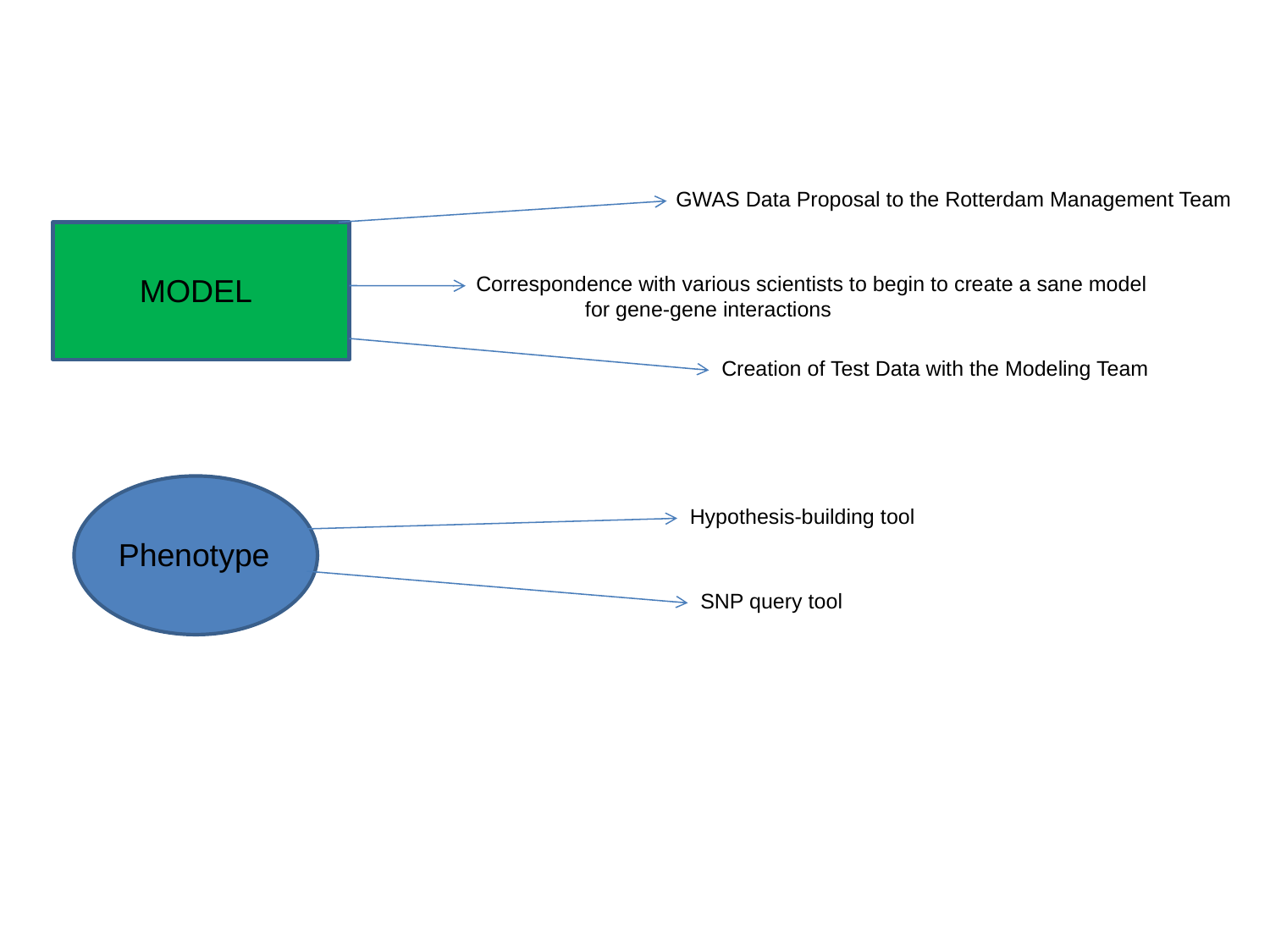

GWAS Data Proposal to the Rotterdam Management Team

MODEL

Phenotype
     Correspondence with various scientists to begin to create a sane model    		  for gene-gene interactions
Creation of Test Data with the Modeling Team
Hypothesis-building tool
SNP query tool